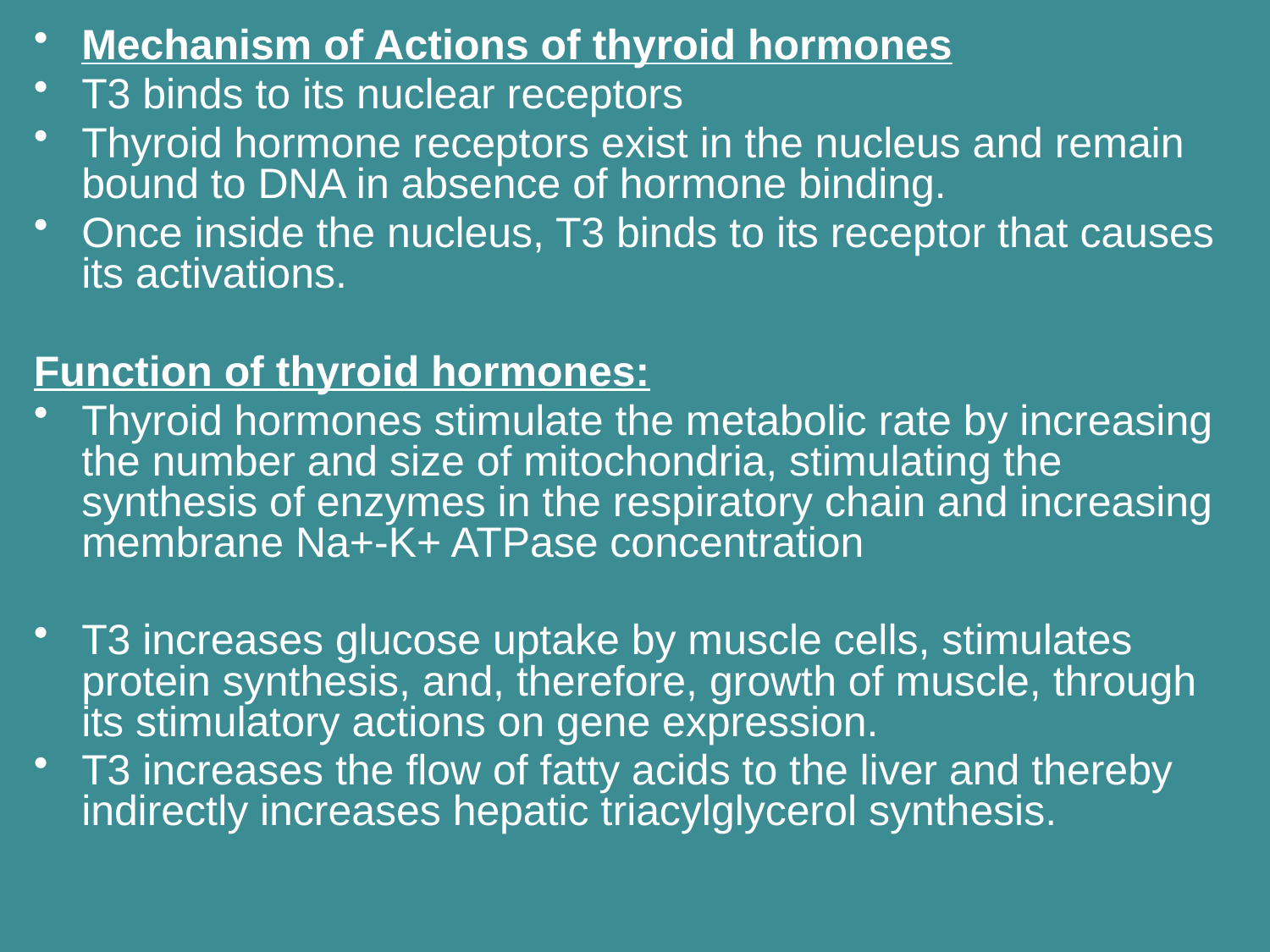

Mechanism of Actions of thyroid hormones
T3 binds to its nuclear receptors
Thyroid hormone receptors exist in the nucleus and remain bound to DNA in absence of hormone binding.
Once inside the nucleus, T3 binds to its receptor that causes its activations.

Function of thyroid hormones:
Thyroid hormones stimulate the metabolic rate by increasing the number and size of mitochondria, stimulating the synthesis of enzymes in the respiratory chain and increasing membrane Na+-K+ ATPase concentration

T3 increases glucose uptake by muscle cells, stimulates protein synthesis, and, therefore, growth of muscle, through its stimulatory actions on gene expression.
T3 increases the flow of fatty acids to the liver and thereby indirectly increases hepatic triacylglycerol synthesis.